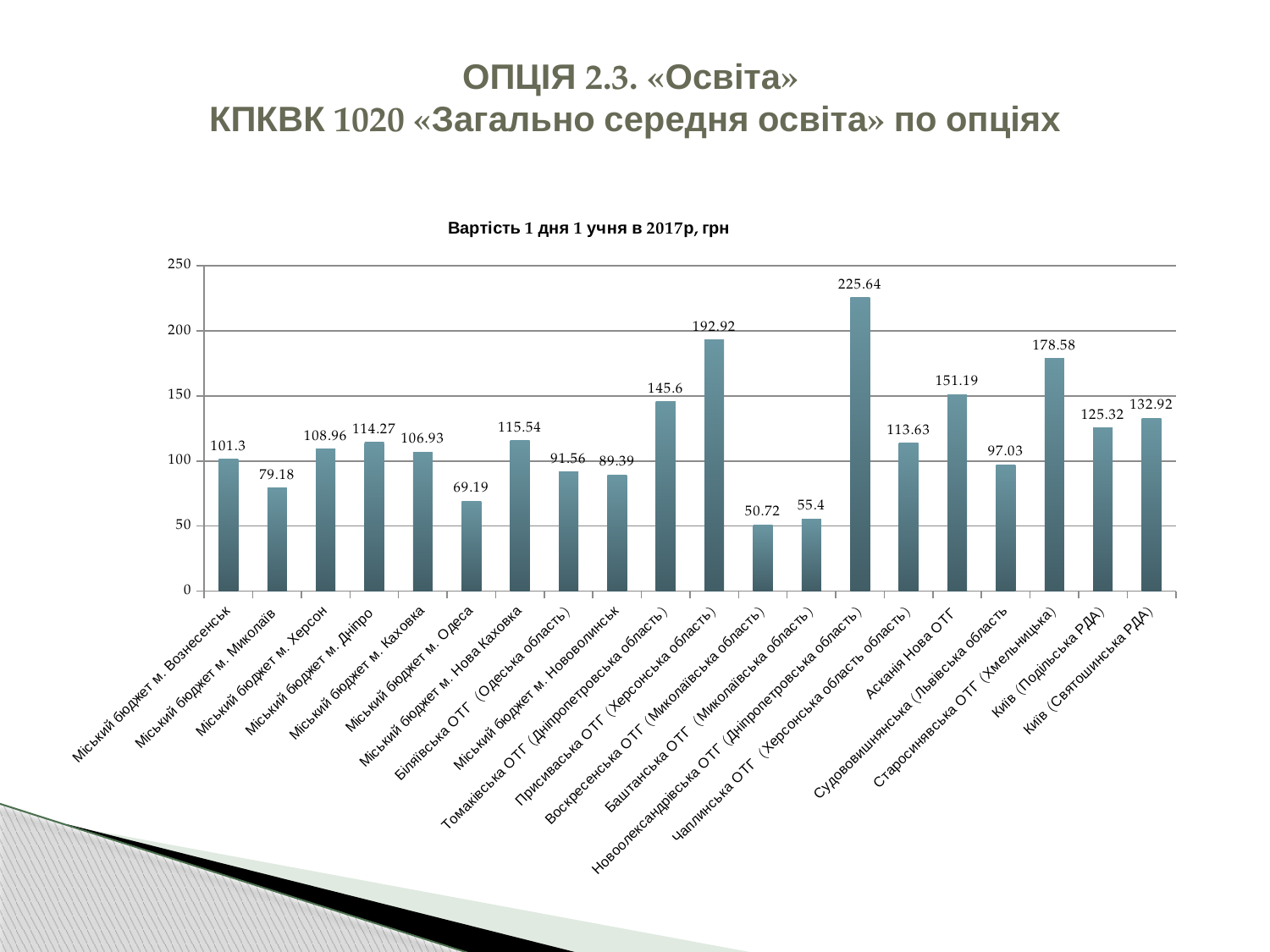

# ОПЦІЯ 2.3. «Освіта» КПКВК 1020 «Загально середня освіта» по опціях

### Chart: Вартість 1 дня 1 учня в 2017р, грн

| Category | вартість 1 дня дитини, грн |
|---|---|
| Міський бюджет м. Вознесенськ | 101.3 |
| Міський бюджет м. Миколаїв  | 79.17999999999998 |
| Міський бюджет м. Херсон | 108.96000000000002 |
| Міський бюджет м. Дніпро  | 114.27 |
| Міський бюджет м. Каховка | 106.93 |
| Міський бюджет м. Одеса | 69.19 |
| Міський бюджет м. Нова Каховка | 115.54 |
| Біляївська ОТГ  (Одеська область) | 91.56 |
| Міський бюджет м. Нововолинськ | 89.39 |
| Томаківська ОТГ (Дніпропетровська область) | 145.6 |
|  Присиваська ОТГ (Херсонська область) | 192.92000000000004 |
|  Воскресенська ОТГ (Миколаївська область) | 50.72000000000001 |
| Баштанська ОТГ  (Миколаївська область) | 55.4 |
| Новоолександрівська ОТГ (Дніпропетровська область) | 225.64 |
| Чаплинська ОТГ  (Херсонська область область) | 113.63 |
| Асканія Нова ОТГ  | 151.19 |
| Судововишнянська (Львівська область | 97.03 |
| Старосинявська ОТГ (Хмельницька) | 178.58 |
| Київ (Подільська РДА) | 125.32 |
| Київ (Святошинська РДА) | 132.92 |